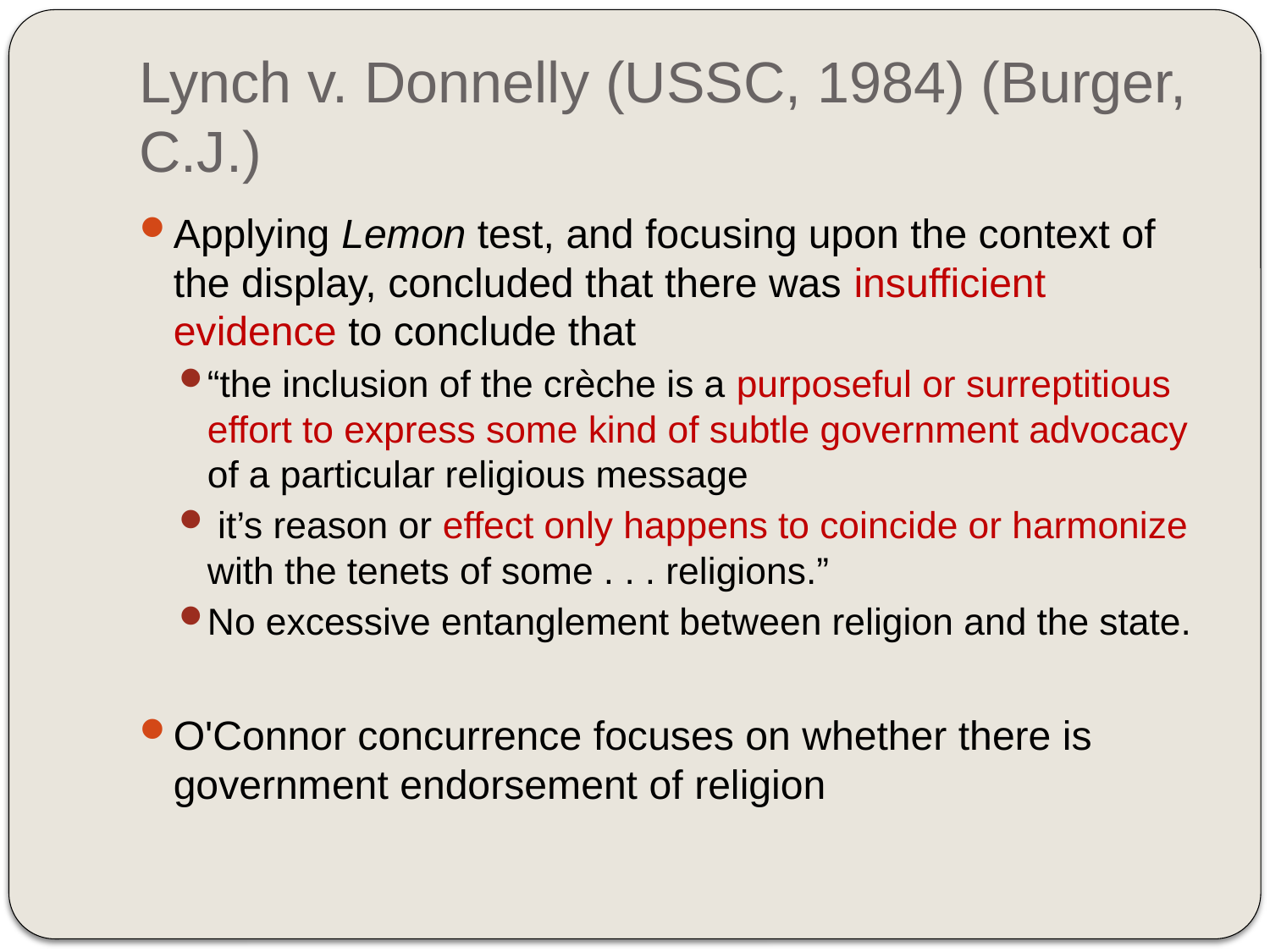

# Lynch v. Donnelly (USSC, 1984) (Burger, C.J.)
Applying Lemon test, and focusing upon the context of the display, concluded that there was insufficient evidence to conclude that
“the inclusion of the crèche is a purposeful or surreptitious effort to express some kind of subtle government advocacy of a particular religious message
 it’s reason or effect only happens to coincide or harmonize with the tenets of some . . . religions.”
No excessive entanglement between religion and the state.

O'Connor concurrence focuses on whether there is government endorsement of religion